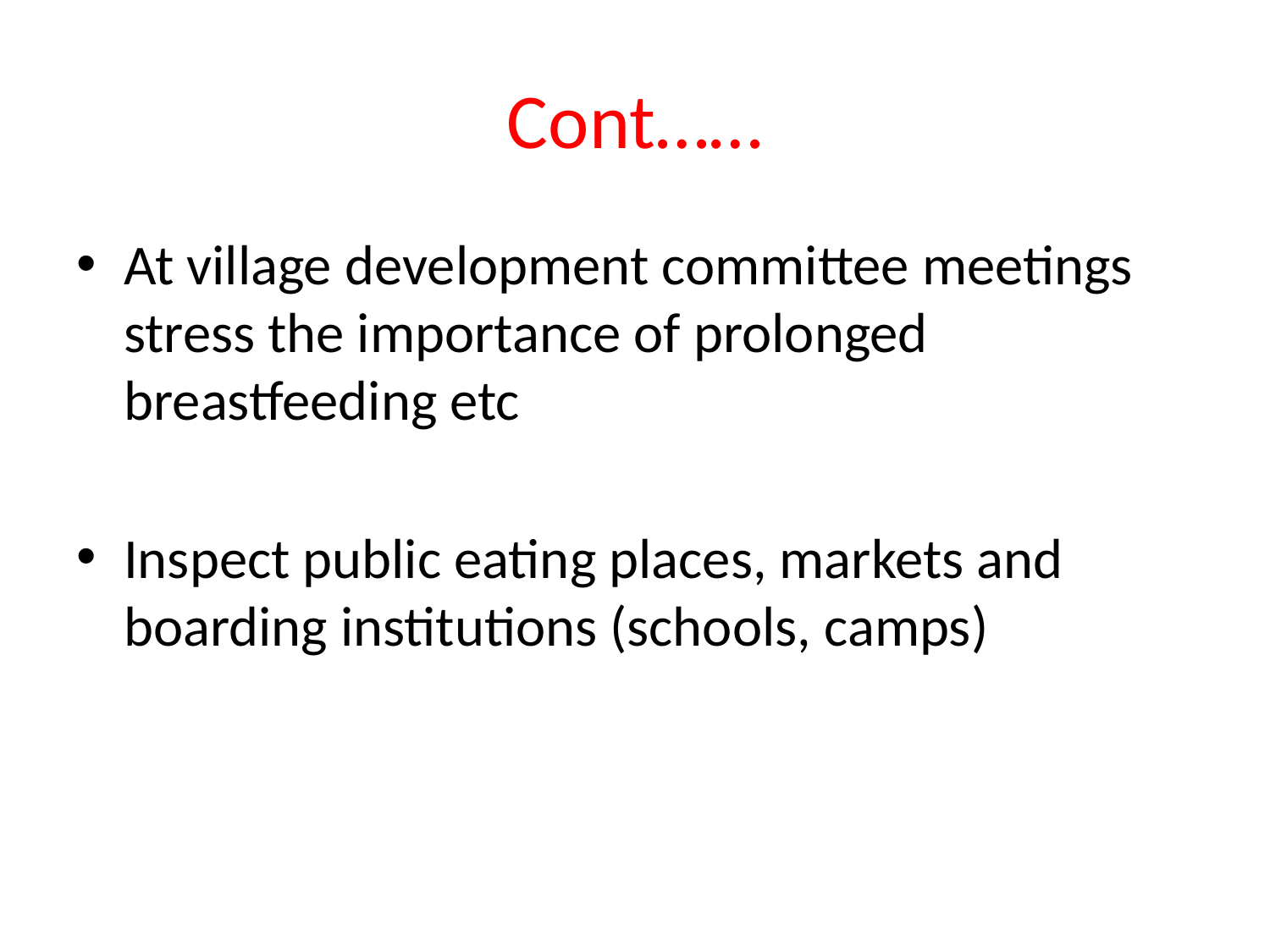

# Cont……
At village development committee meetings stress the importance of prolonged breastfeeding etc

Inspect public eating places, markets and boarding institutions (schools, camps)